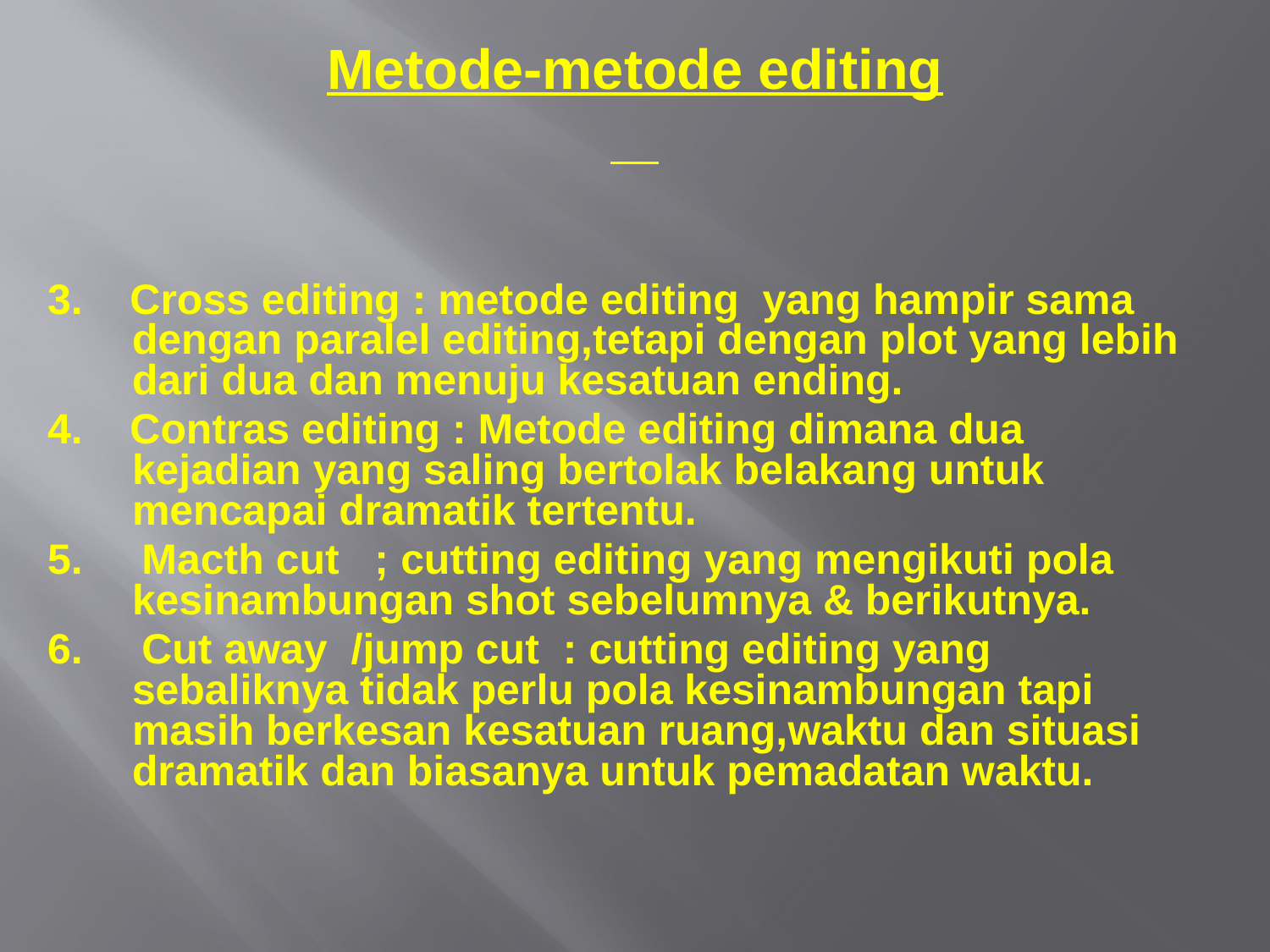

# Metode-metode editing

3.    Cross editing : metode editing  yang hampir sama dengan paralel editing,tetapi dengan plot yang lebih dari dua dan menuju kesatuan ending.
4.    Contras editing : Metode editing dimana dua kejadian yang saling bertolak belakang untuk mencapai dramatik tertentu.
5.     Macth cut   ; cutting editing yang mengikuti pola kesinambungan shot sebelumnya & berikutnya.
6.     Cut away  /jump cut  : cutting editing yang sebaliknya tidak perlu pola kesinambungan tapi masih berkesan kesatuan ruang,waktu dan situasi dramatik dan biasanya untuk pemadatan waktu.